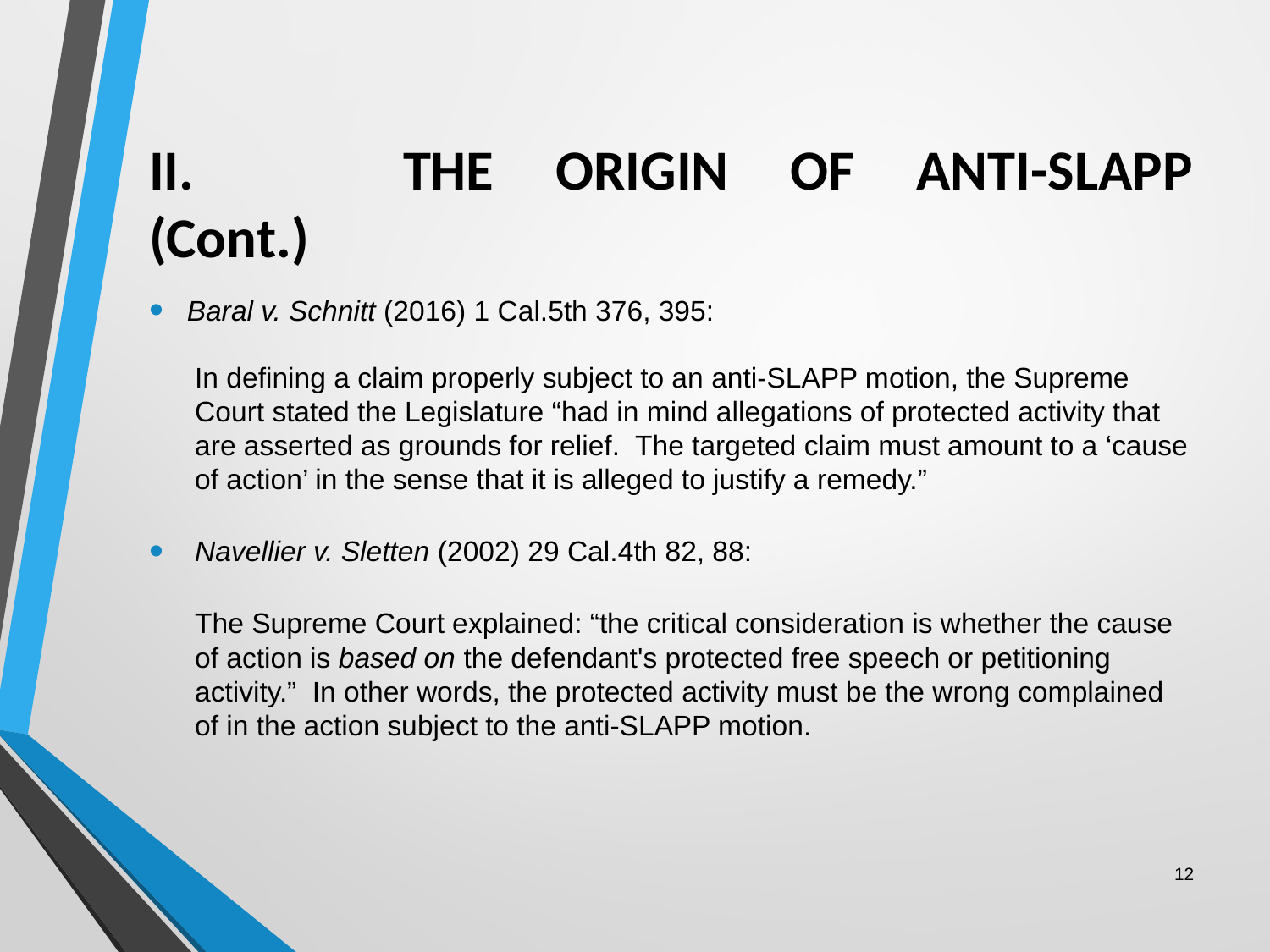

# II.		THE ORIGIN OF ANTI-SLAPP (Cont.)
Baral v. Schnitt (2016) 1 Cal.5th 376, 395:

In defining a claim properly subject to an anti-SLAPP motion, the Supreme Court stated the Legislature “had in mind allegations of protected activity that are asserted as grounds for relief.  The targeted claim must amount to a ‘cause of action’ in the sense that it is alleged to justify a remedy.”

Navellier v. Sletten (2002) 29 Cal.4th 82, 88:

The Supreme Court explained: “the critical consideration is whether the cause of action is based on the defendant's protected free speech or petitioning activity.”  In other words, the protected activity must be the wrong complained of in the action subject to the anti-SLAPP motion.
12